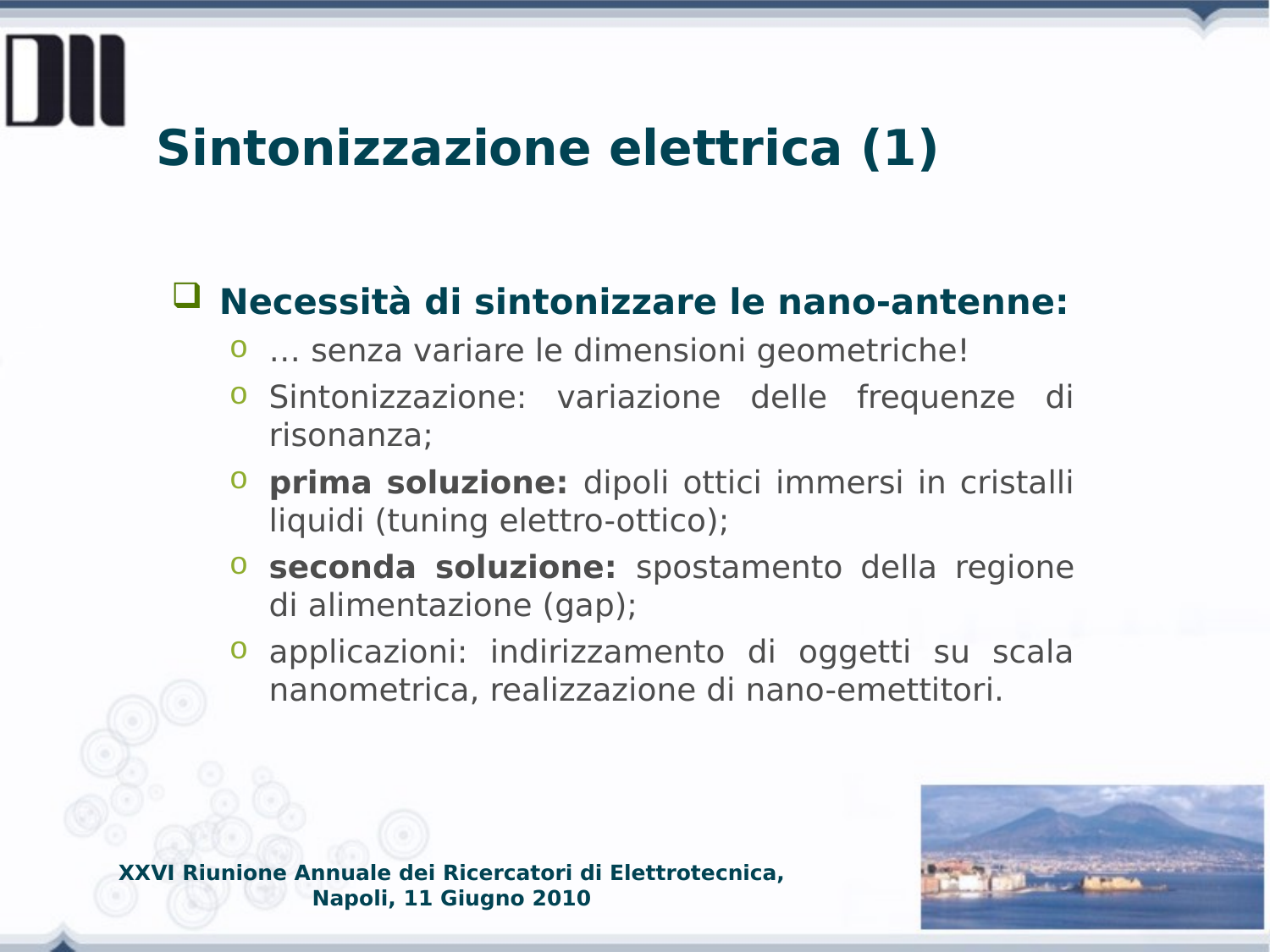

# Sintonizzazione elettrica (1)
Necessità di sintonizzare le nano-antenne:
… senza variare le dimensioni geometriche!
Sintonizzazione: variazione delle frequenze di risonanza;
prima soluzione: dipoli ottici immersi in cristalli liquidi (tuning elettro-ottico);
seconda soluzione: spostamento della regione di alimentazione (gap);
applicazioni: indirizzamento di oggetti su scala nanometrica, realizzazione di nano-emettitori.
XXVI Riunione Annuale dei Ricercatori di Elettrotecnica,
Napoli, 11 Giugno 2010